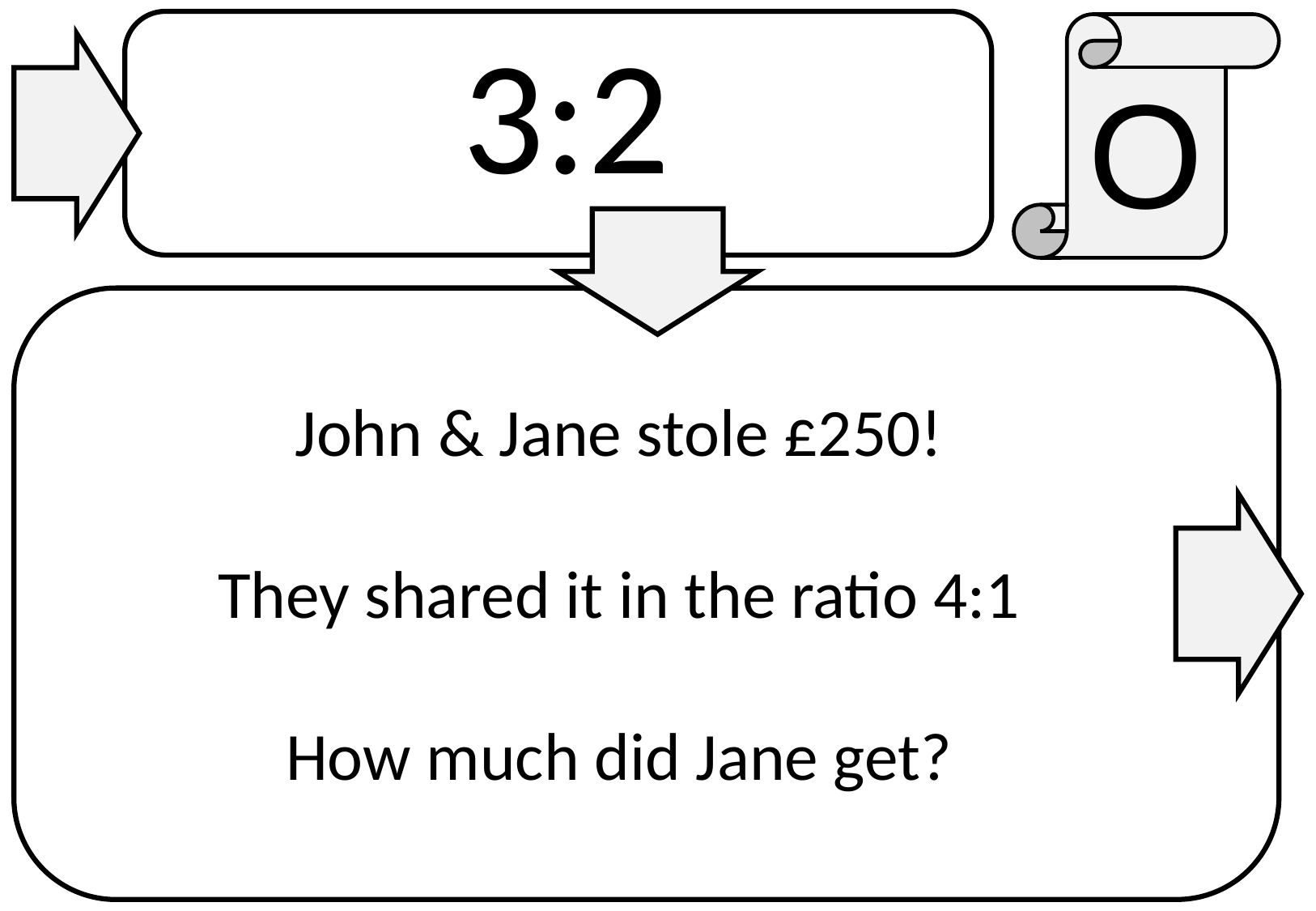

3:2

O

John & Jane stole £250!

They shared it in the ratio 4:1

How much did Jane get?